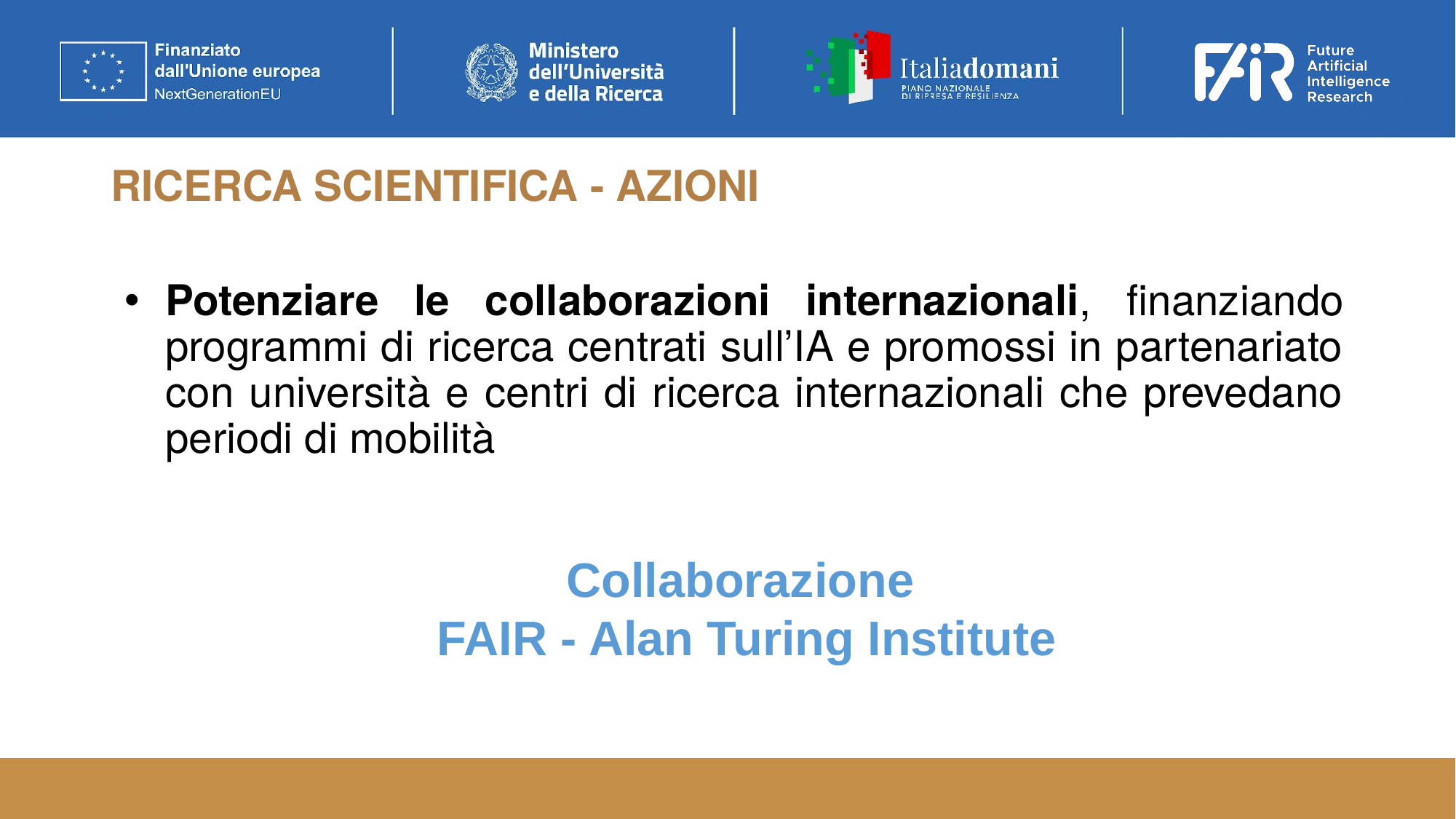

# RICERCA SCIENTIFICA - AZIONI
Potenziare le collaborazioni internazionali, finanziando programmi di ricerca centrati sull’IA e promossi in partenariato con università e centri di ricerca internazionali che prevedano periodi di mobilità

Collaborazione
FAIR - Alan Turing Institute